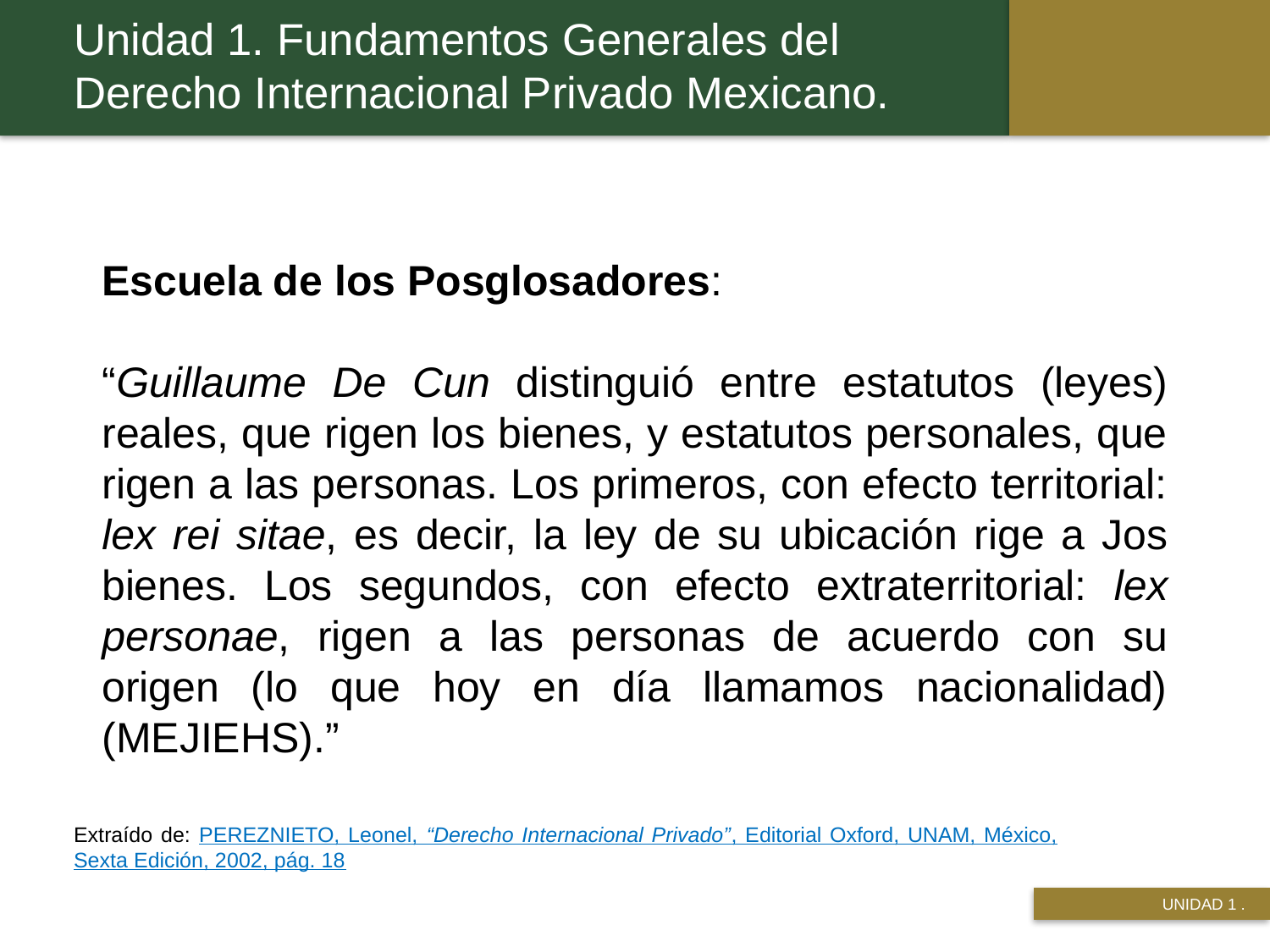

Unidad 1. Fundamentos Generales del Derecho Internacional Privado Mexicano.

Escuela de los Posglosadores:

“Guillaume De Cun distinguió entre estatutos (leyes) reales, que rigen los bienes, y estatutos personales, que rigen a las personas. Los primeros, con efecto territorial: lex rei sitae, es decir, la ley de su ubicación rige a Jos bienes. Los segundos, con efecto extraterritorial: lex personae, rigen a las personas de acuerdo con su origen (lo que hoy en día llamamos nacionalidad) (MEJIEHS).”
Extraído de: PEREZNIETO, Leonel, “Derecho Internacional Privado”, Editorial Oxford, UNAM, México, Sexta Edición, 2002, pág. 18
                                         UNIDAD 1 .